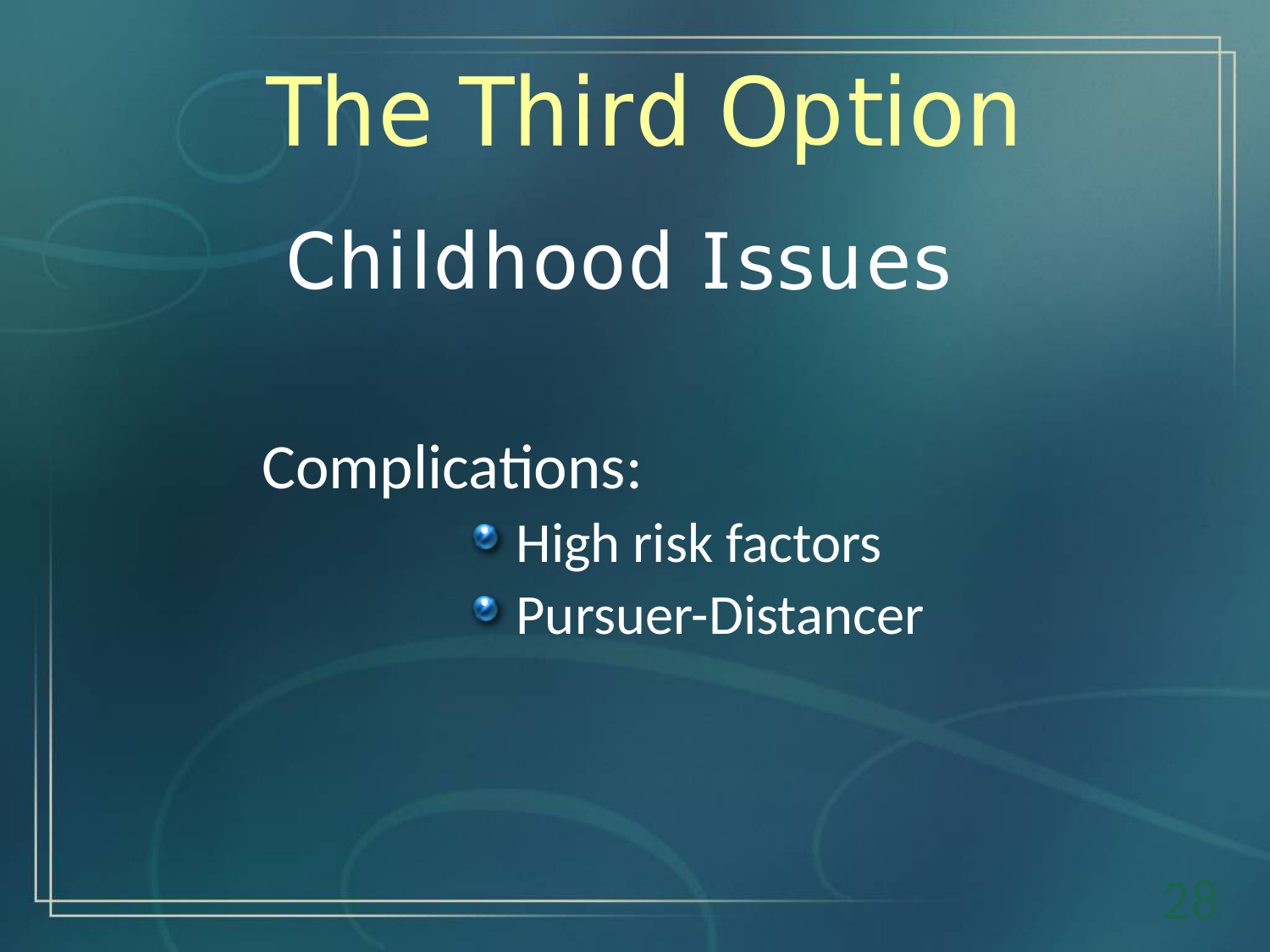

The Third Option
Childhood Issues

Complications:
High risk factors
Pursuer-Distancer

28